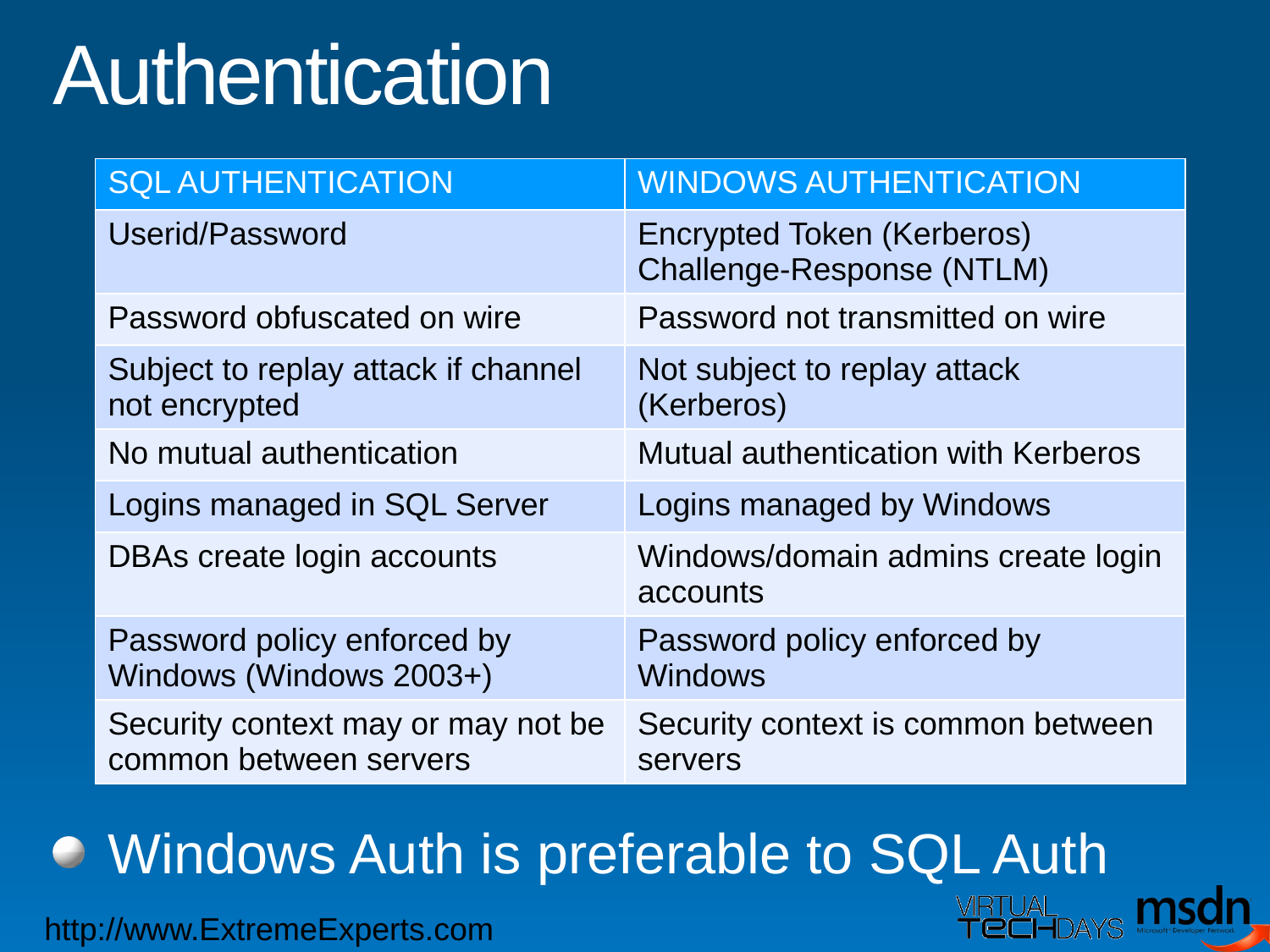

# Authentication
| SQL AUTHENTICATION | WINDOWS AUTHENTICATION |
| --- | --- |
| Userid/Password | Encrypted Token (Kerberos) Challenge-Response (NTLM) |
| Password obfuscated on wire | Password not transmitted on wire |
| Subject to replay attack if channel not encrypted | Not subject to replay attack (Kerberos) |
| No mutual authentication | Mutual authentication with Kerberos |
| Logins managed in SQL Server | Logins managed by Windows |
| DBAs create login accounts | Windows/domain admins create login accounts |
| Password policy enforced by Windows (Windows 2003+) | Password policy enforced by Windows |
| Security context may or may not be common between servers | Security context is common between servers |
Windows Auth is preferable to SQL Auth